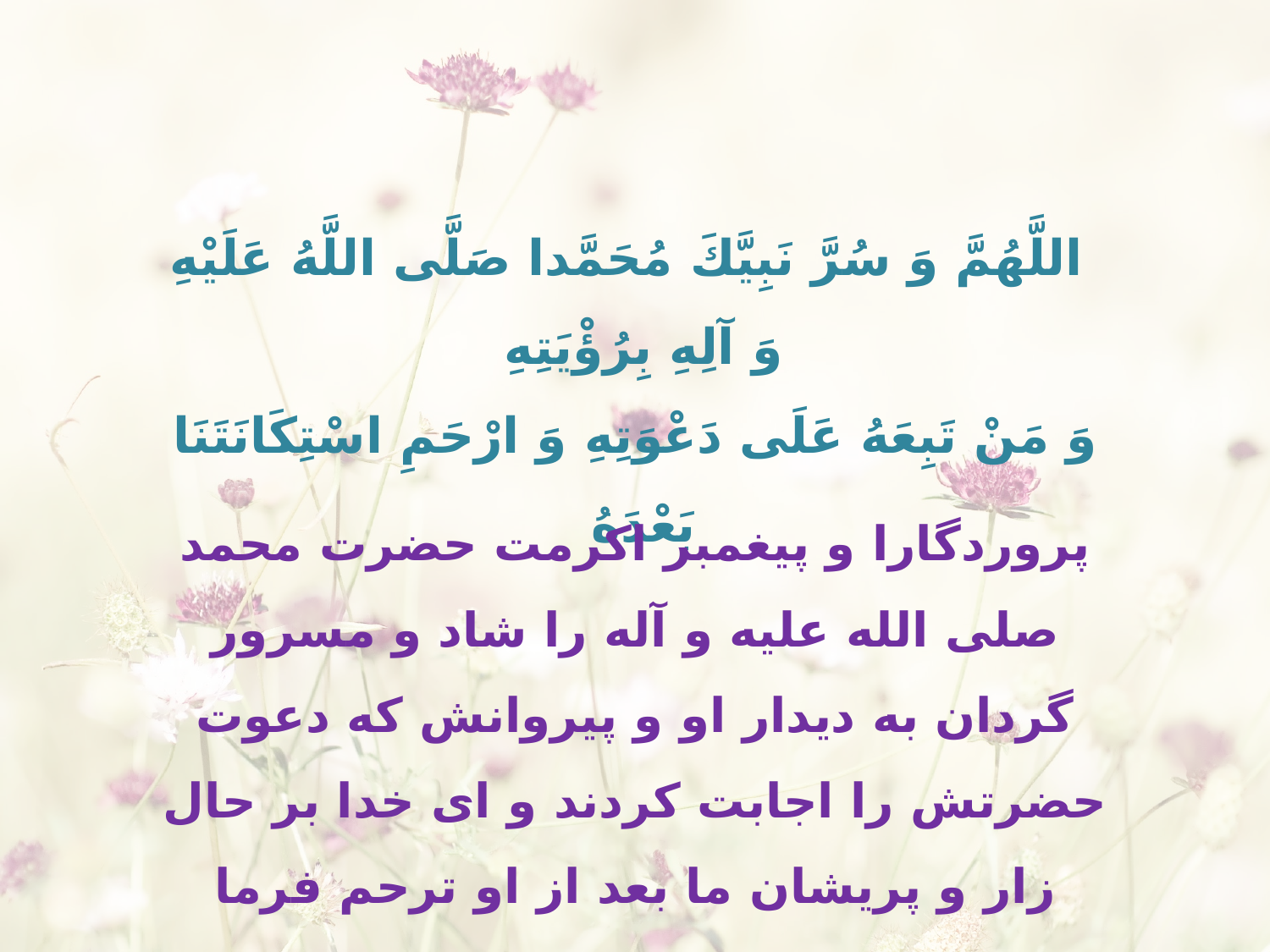

اللَّهُمَّ وَ سُرَّ نَبِيَّكَ مُحَمَّدا صَلَّى اللَّهُ عَلَيْهِ وَ آلِهِ بِرُؤْيَتِهِ
وَ مَنْ تَبِعَهُ عَلَى دَعْوَتِهِ وَ ارْحَمِ اسْتِكَانَتَنَا بَعْدَهُ
پروردگارا و پیغمبر اکرمت حضرت محمد صلی الله علیه و آله را شاد و مسرور گردان به دیدار او و پیروانش که دعوت حضرتش را اجابت کردند و ای خدا بر حال زار و پریشان ما بعد از او ترحم فرما